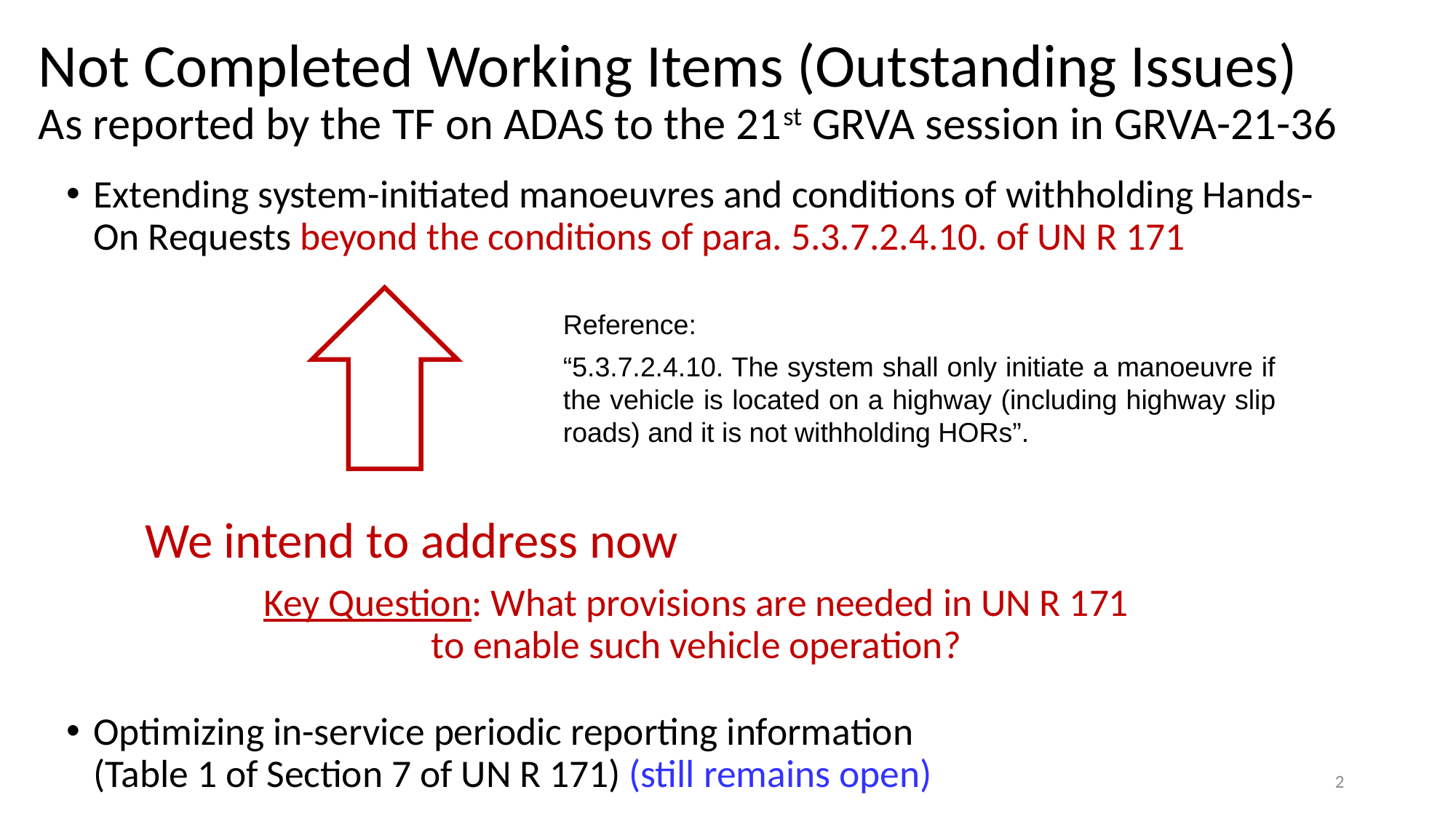

# Not Completed Working Items (Outstanding Issues) As reported by the TF on ADAS to the 21st GRVA session in GRVA-21-36
Extending system-initiated manoeuvres and conditions of withholding Hands-On Requests beyond the conditions of para. 5.3.7.2.4.10. of UN R 171

       We intend to address now
Key Question: What provisions are needed in UN R 171
to enable such vehicle operation?

Optimizing in-service periodic reporting information
(Table 1 of Section 7 of UN R 171) (still remains open)

Reference:
“5.3.7.2.4.10. The system shall only initiate a manoeuvre if the vehicle is located on a highway (including highway slip roads) and it is not withholding HORs”.
2